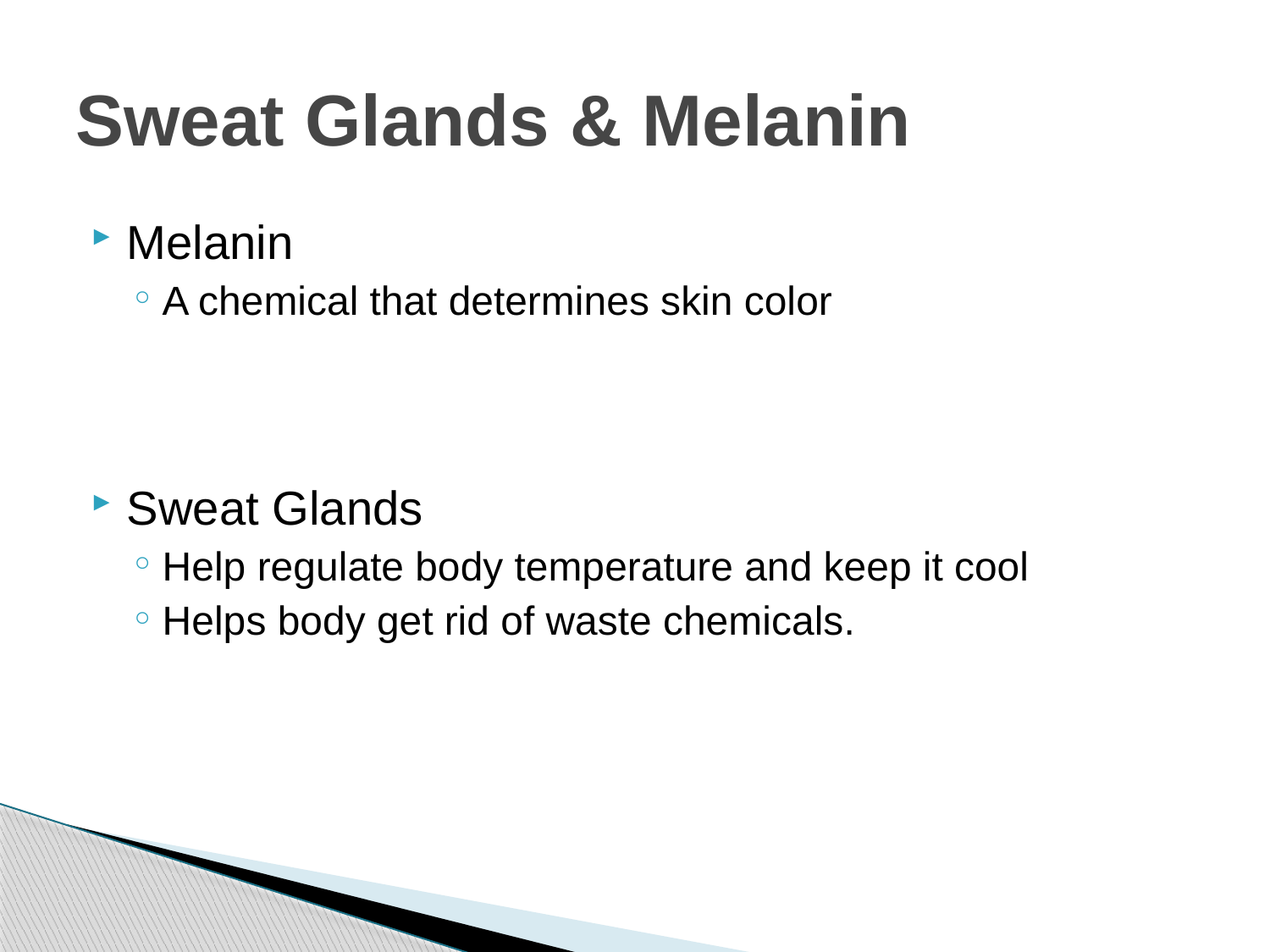

# Sweat Glands & Melanin
Melanin
A chemical that determines skin color

Sweat Glands
Help regulate body temperature and keep it cool
Helps body get rid of waste chemicals.